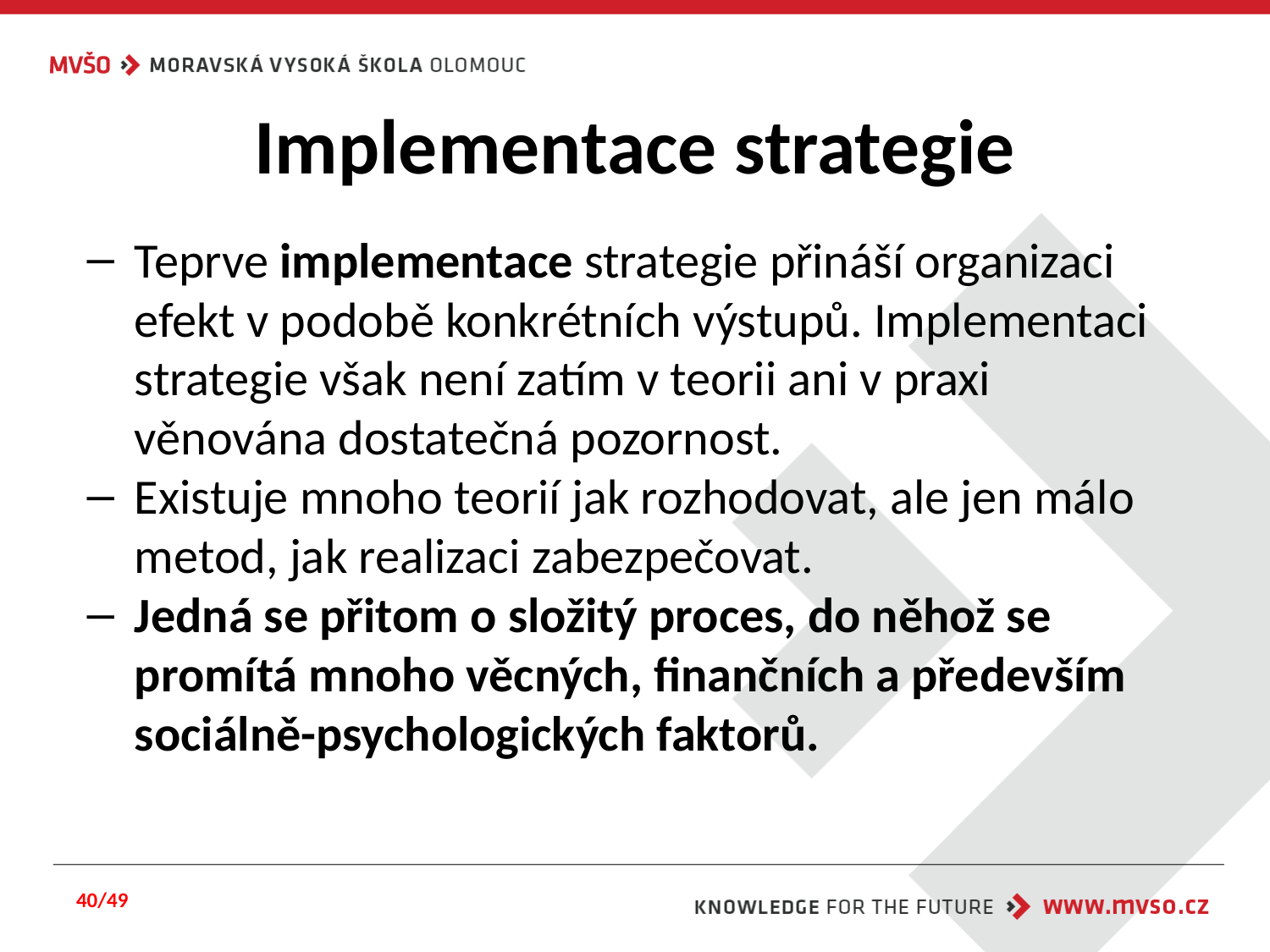

# Implementace strategie
Teprve implementace strategie přináší organizaci efekt v podobě konkrétních výstupů. Implementaci strategie však není zatím v teorii ani v praxi věnována dostatečná pozornost.
Existuje mnoho teorií jak rozhodovat, ale jen málo metod, jak realizaci zabezpečovat.
Jedná se přitom o složitý proces, do něhož se promítá mnoho věcných, finančních a především sociálně-psychologických faktorů.
40/49